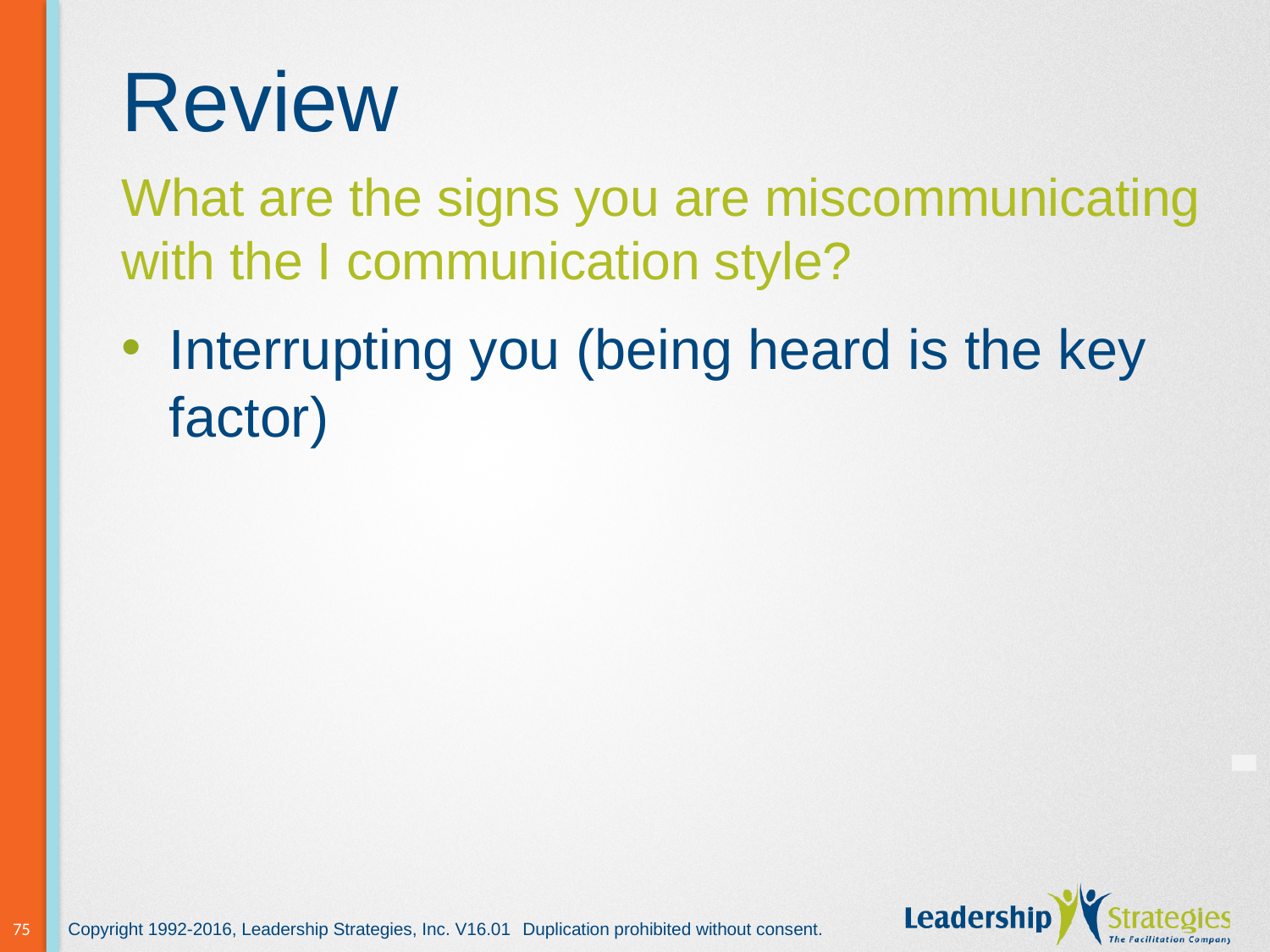

# Review
What are the signs you are miscommunicating with the I communication style?
Interrupting you (being heard is the key factor)
-
75